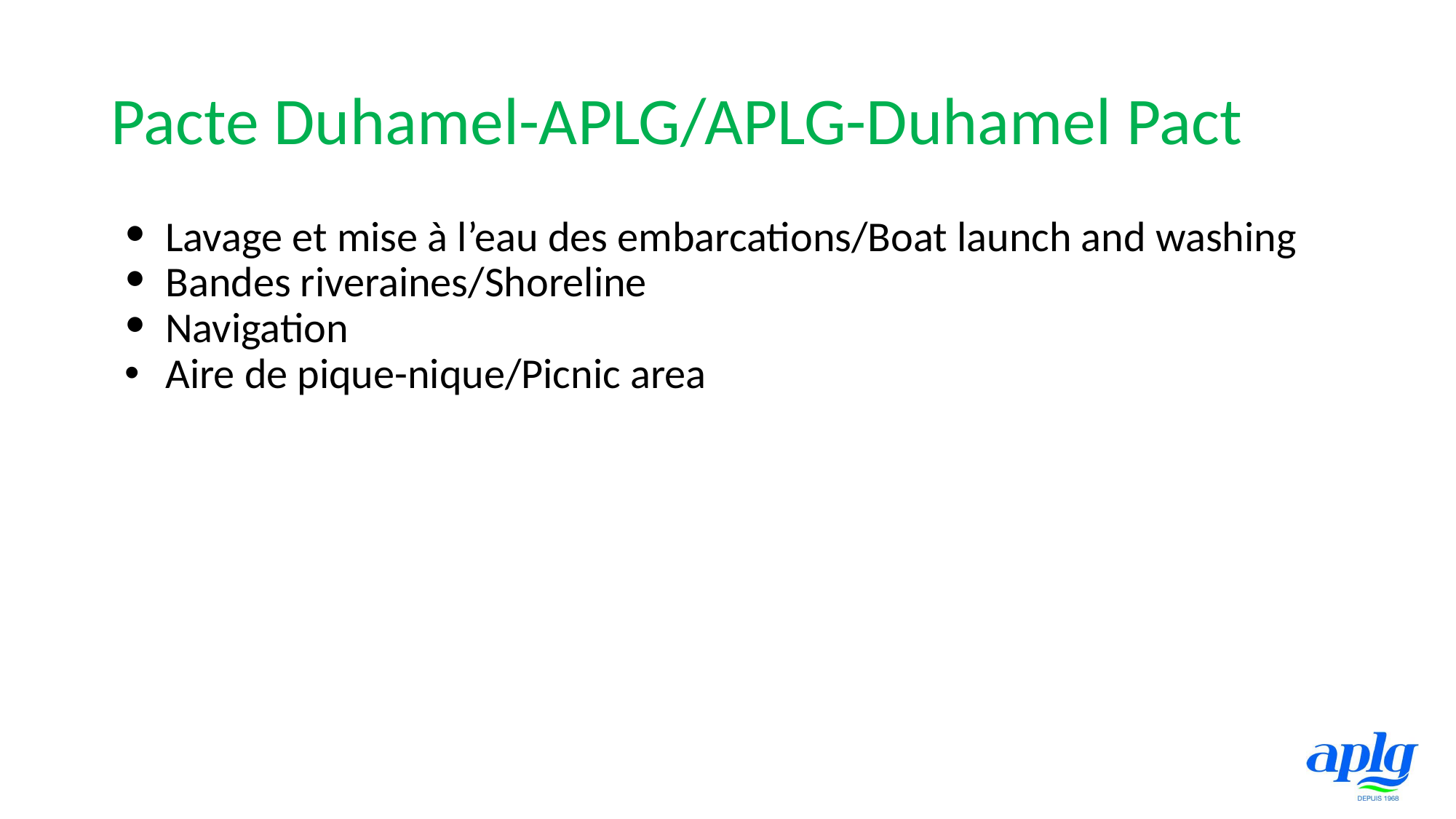

# Pacte Duhamel-APLG/APLG-Duhamel Pact
Lavage et mise à l’eau des embarcations/Boat launch and washing
Bandes riveraines/Shoreline
Navigation
Aire de pique-nique/Picnic area